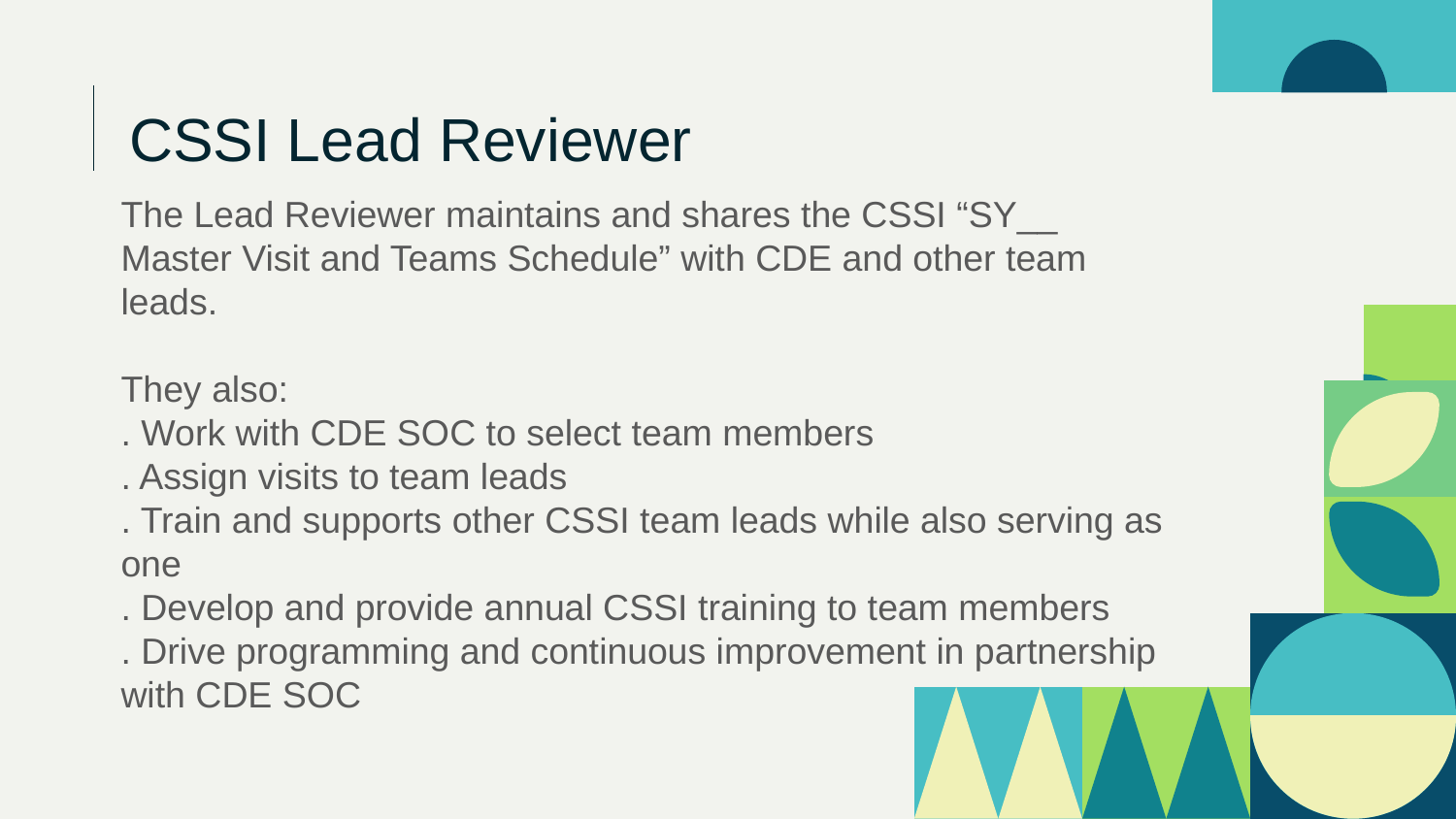

# CSSI Lead Reviewer
The Lead Reviewer maintains and shares the CSSI “SY__ Master Visit and Teams Schedule” with CDE and other team leads.

They also:
. Work with CDE SOC to select team members
. Assign visits to team leads
. Train and supports other CSSI team leads while also serving as one
. Develop and provide annual CSSI training to team members
. Drive programming and continuous improvement in partnership with CDE SOC